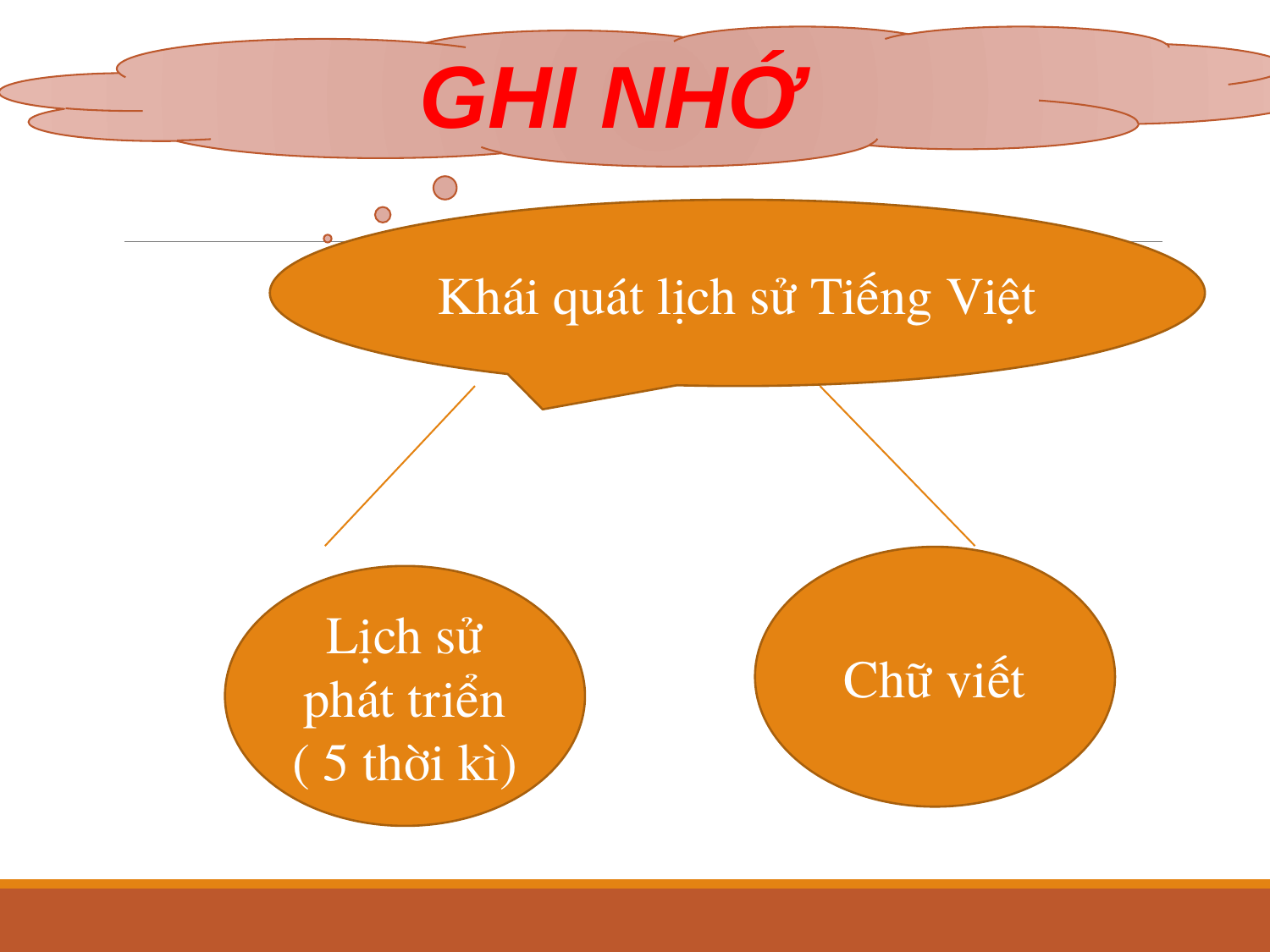

GHI NHỚ
Khái quát lịch sử Tiếng Việt

Chữ viết
Lịch sử phát triển ( 5 thời kì)